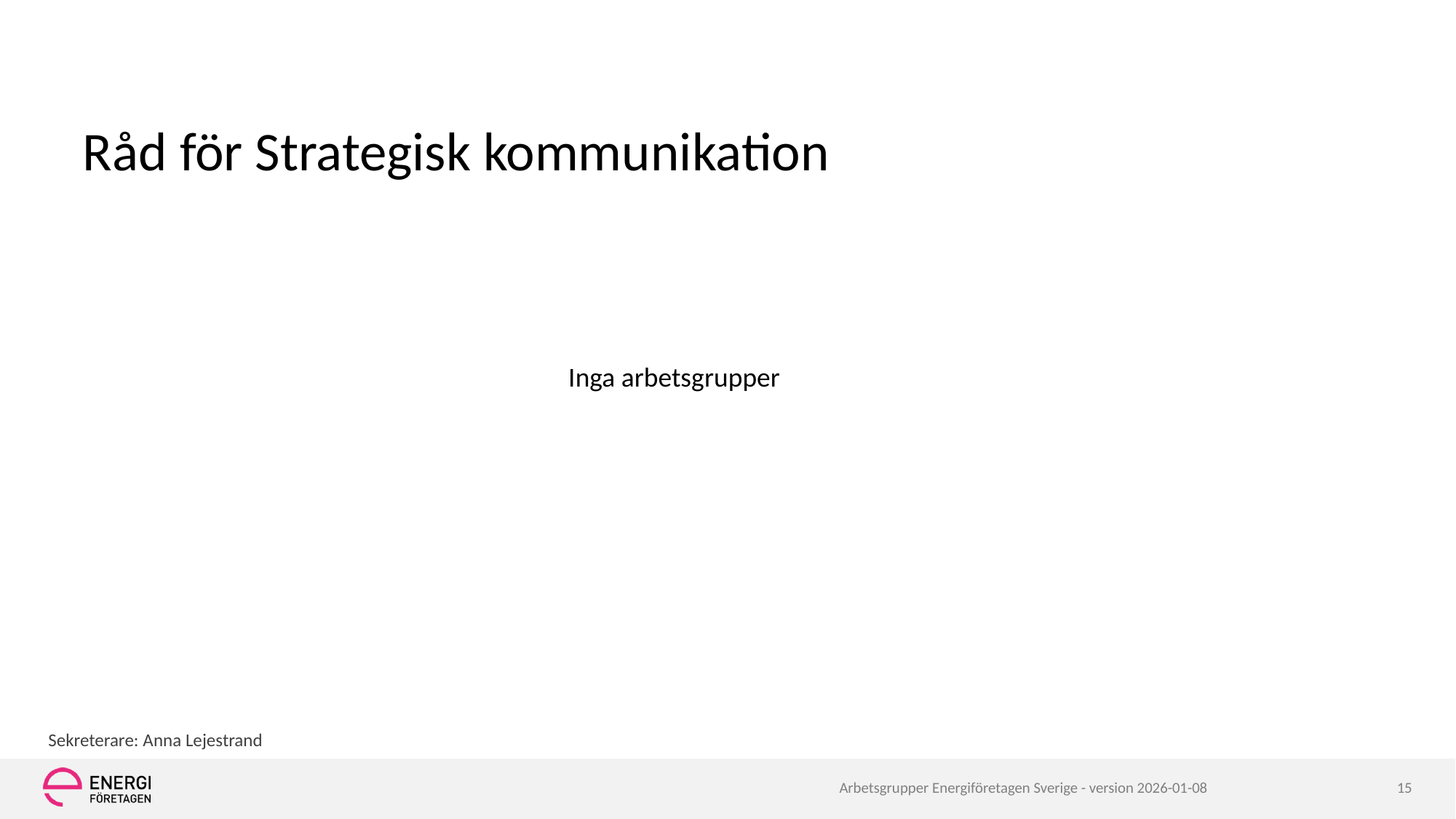

# Råd för Strategisk kommunikation
Inga arbetsgrupper
Sekreterare: Anna Lejestrand
Arbetsgrupper Energiföretagen Sverige - version 2026-01-08
15